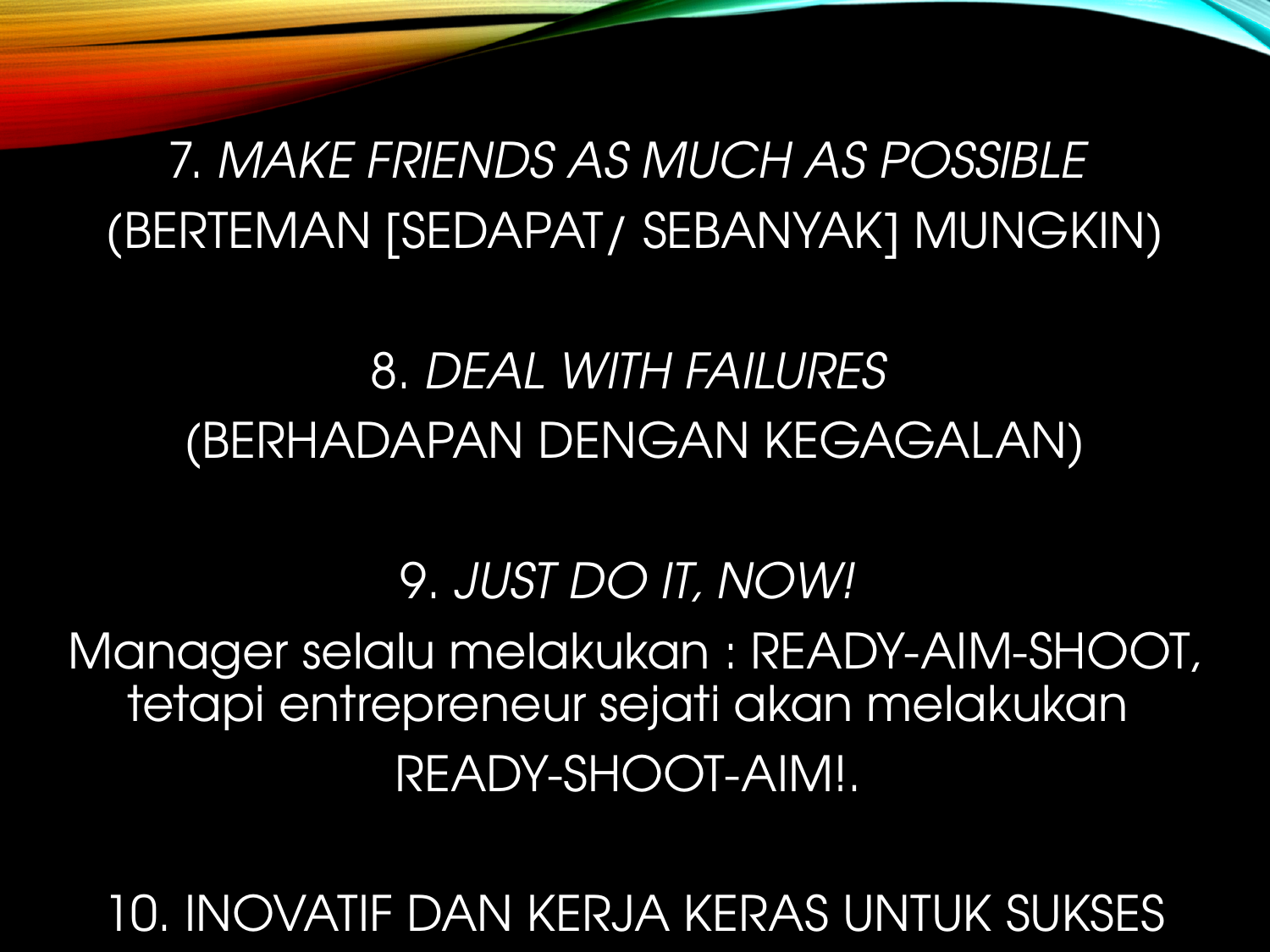

7. MAKE FRIENDS AS MUCH AS POSSIBLE
(BERTEMAN [SEDAPAT/ SEBANYAK] MUNGKIN)

8. DEAL WITH FAILURES
(BERHADAPAN DENGAN KEGAGALAN)

9. JUST DO IT, NOW!
Manager selalu melakukan : READY-AIM-SHOOT, tetapi entrepreneur sejati akan melakukan
READY-SHOOT-AIM!.

10. INOVATIF DAN KERJA KERAS UNTUK SUKSES